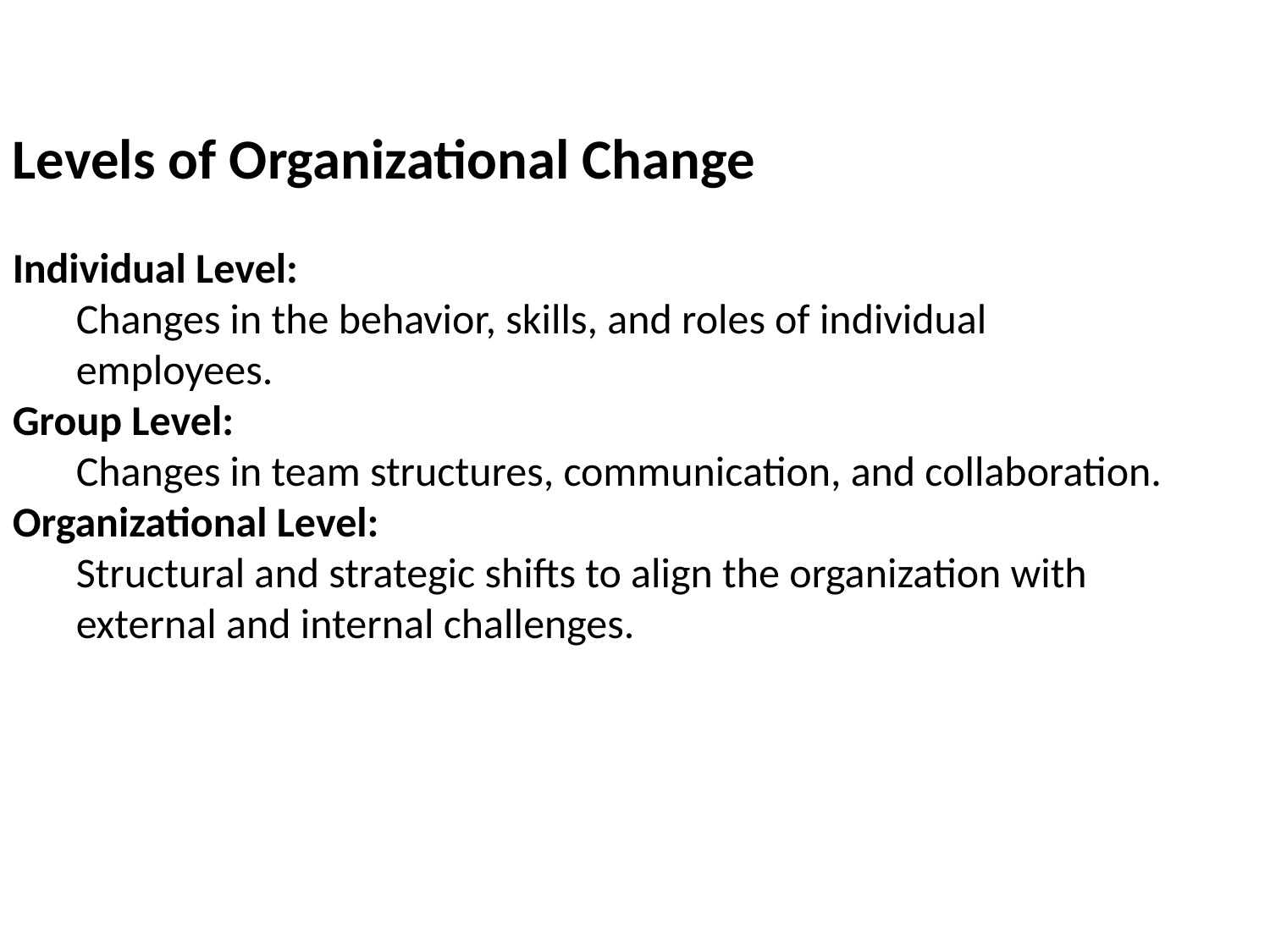

Levels of Organizational Change

Individual Level:
Changes in the behavior, skills, and roles of individual employees.
Group Level:
Changes in team structures, communication, and collaboration.
Organizational Level:
Structural and strategic shifts to align the organization with external and internal challenges.